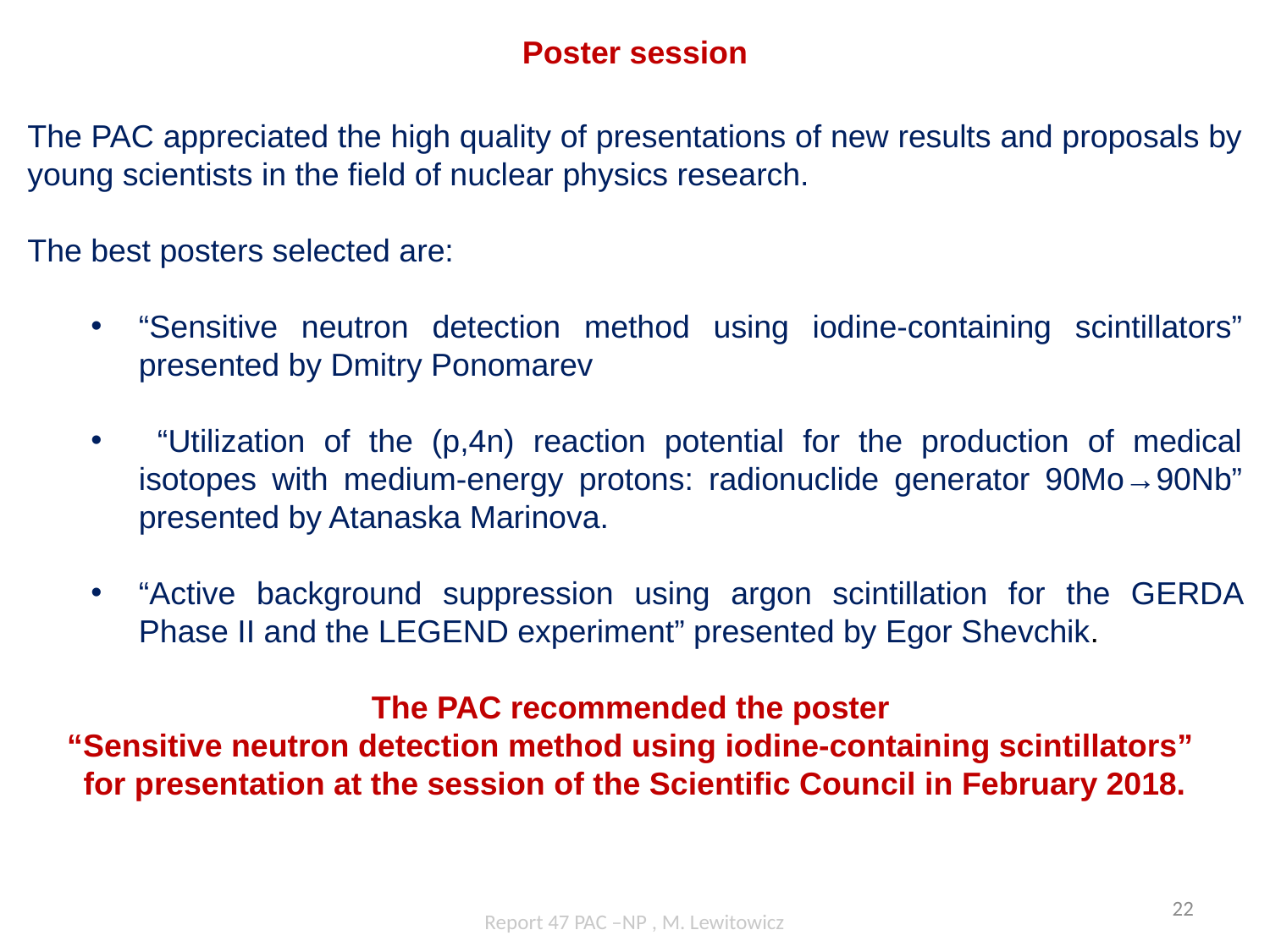

Poster session
The PAC appreciated the high quality of presentations of new results and proposals by young scientists in the field of nuclear physics research.

The best posters selected are:

“Sensitive neutron detection method using iodine-containing scintillators” presented by Dmitry Ponomarev

 “Utilization of the (p,4n) reaction potential for the production of medical isotopes with medium-energy protons: radionuclide generator 90Mo→90Nb” presented by Atanaska Marinova.

“Active background suppression using argon scintillation for the GERDA Phase II and the LEGEND experiment” presented by Egor Shevchik.

The PAC recommended the poster
“Sensitive neutron detection method using iodine-containing scintillators”
for presentation at the session of the Scientific Council in February 2018.
22
Report 47 PAC –NP , M. Lewitowicz